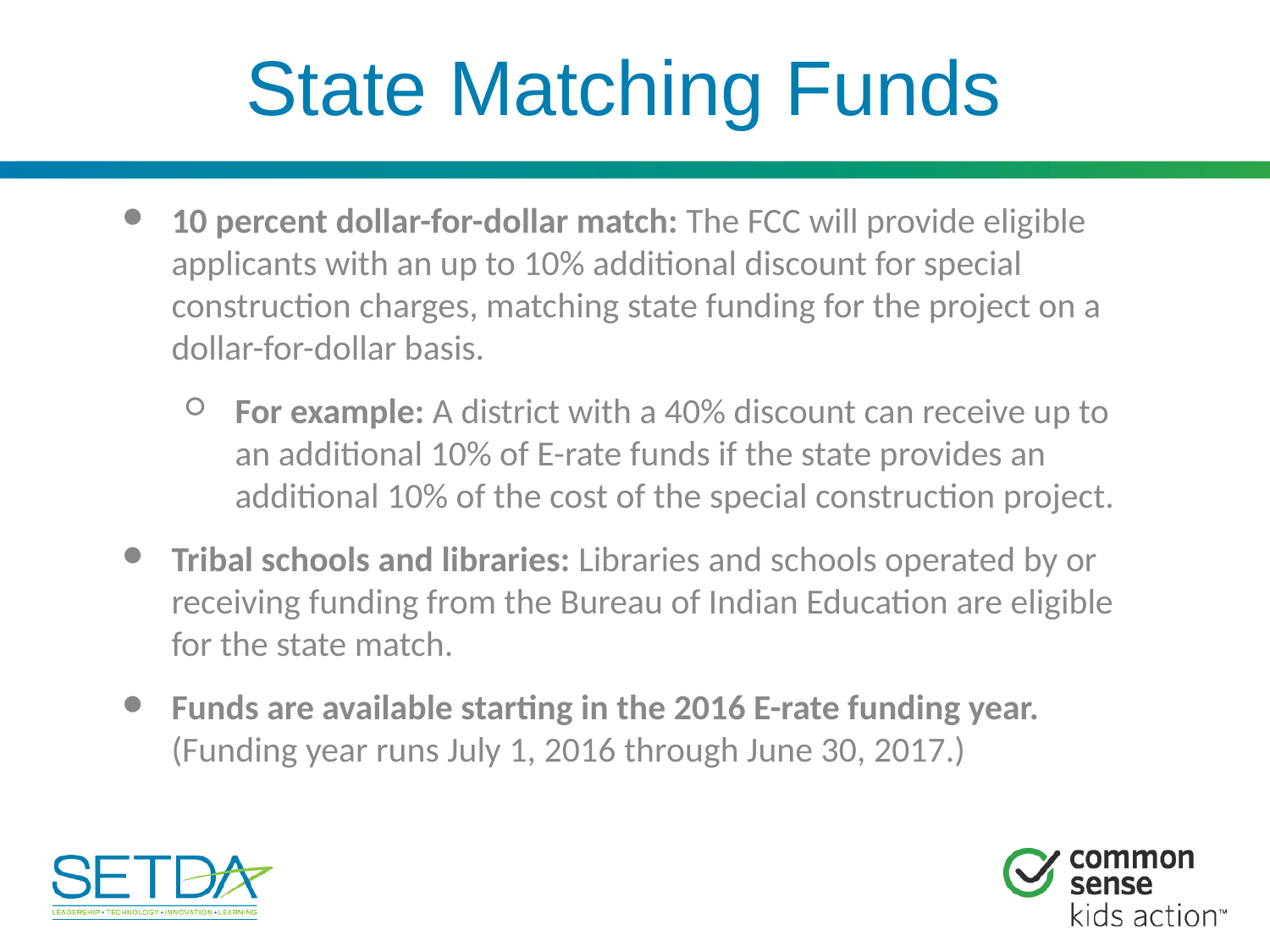

# State Matching Funds
10 percent dollar-for-dollar match: The FCC will provide eligible applicants with an up to 10% additional discount for special construction charges, matching state funding for the project on a dollar-for-dollar basis.

For example: A district with a 40% discount can receive up to an additional 10% of E-rate funds if the state provides an additional 10% of the cost of the special construction project.

Tribal schools and libraries: Libraries and schools operated by or receiving funding from the Bureau of Indian Education are eligible for the state match.

Funds are available starting in the 2016 E-rate funding year. (Funding year runs July 1, 2016 through June 30, 2017.)